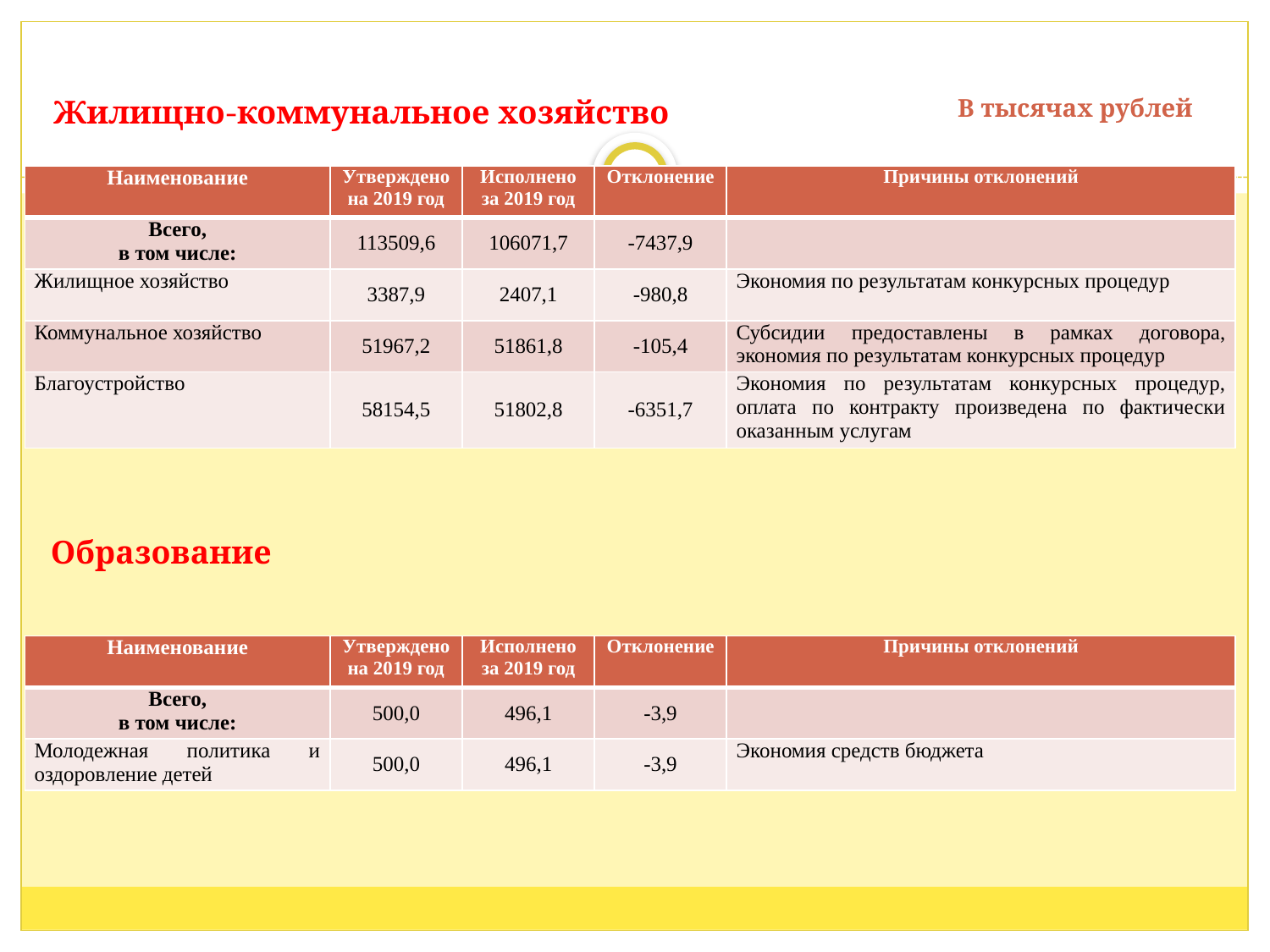

Жилищно-коммунальное хозяйство
В тысячах рублей
| Наименование | Утверждено на 2019 год | Исполнено за 2019 год | Отклонение | Причины отклонений |
| --- | --- | --- | --- | --- |
| Всего, в том числе: | 113509,6 | 106071,7 | -7437,9 |  |
| Жилищное хозяйство | 3387,9 | 2407,1 | -980,8 | Экономия по результатам конкурсных процедур |
| Коммунальное хозяйство | 51967,2 | 51861,8 | -105,4 | Субсидии предоставлены в рамках договора, экономия по результатам конкурсных процедур |
| Благоустройство | 58154,5 | 51802,8 | -6351,7 | Экономия по результатам конкурсных процедур, оплата по контракту произведена по фактически оказанным услугам |
Образование
| Наименование | Утверждено на 2019 год | Исполнено за 2019 год | Отклонение | Причины отклонений |
| --- | --- | --- | --- | --- |
| Всего, в том числе: | 500,0 | 496,1 | -3,9 |  |
| Молодежная политика и оздоровление детей | 500,0 | 496,1 | -3,9 | Экономия средств бюджета |